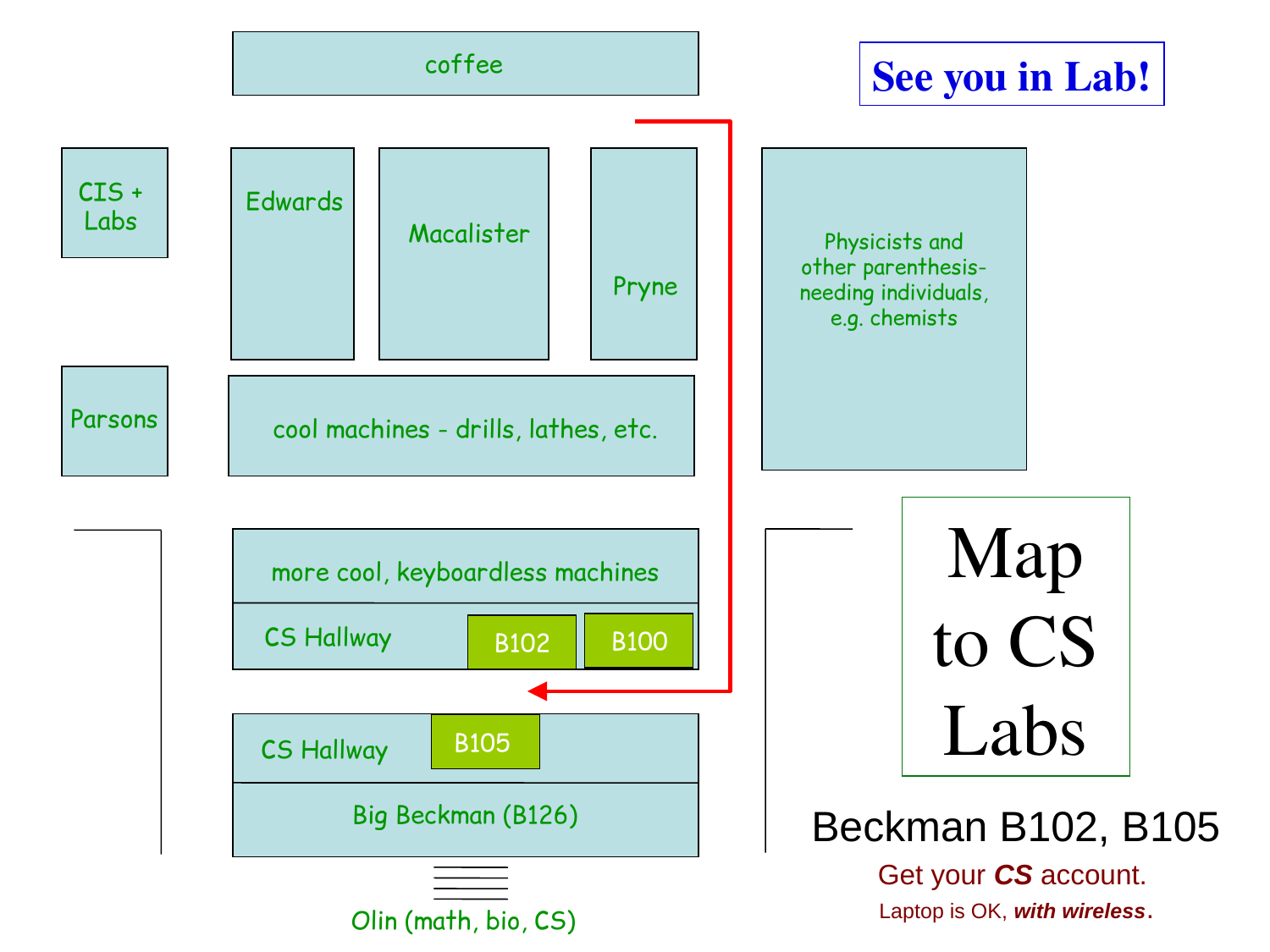

coffee
See you in Lab!

CIS + Labs
Edwards
Macalister
Physicists and other parenthesis-needing individuals, e.g. chemists
Pryne

Parsons
cool machines - drills, lathes, etc.
Map to CS Labs

more cool, keyboardless machines

CS Hallway

B100
B102

B105
CS Hallway

Big Beckman (B126)
Beckman B102, B105
Get your CS account.
 Laptop is OK, with wireless.

Olin (math, bio, CS)